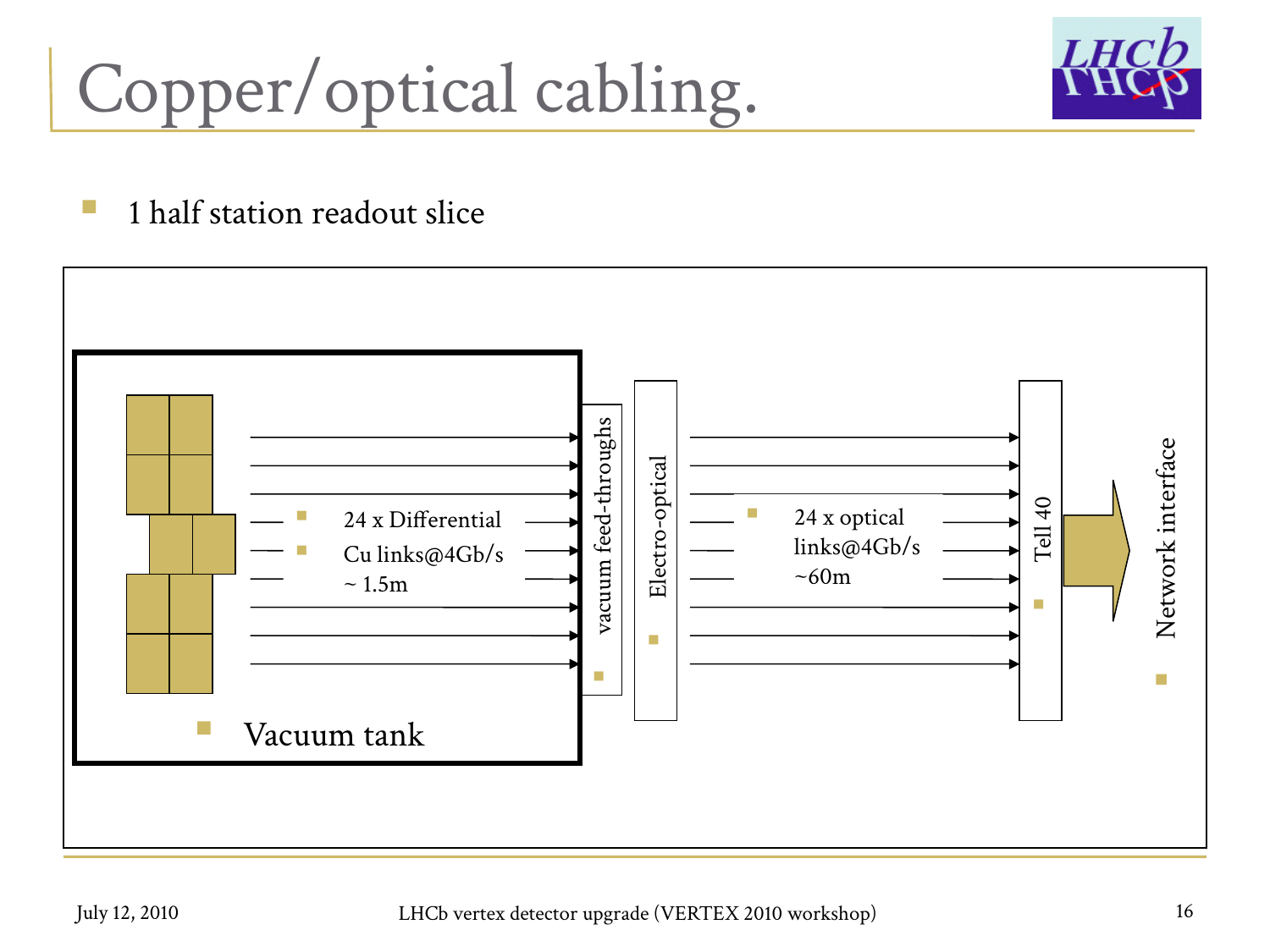

# Copper/optical cabling.
1 half station readout slice

24 x optical links@4Gb/s ~60m
24 x Differential
Cu links@4Gb/s ~ 1.5m
vacuum feed-throughs
Electro-optical
Tell 40

Network interface

Vacuum tank
July 12, 2010
16
LHCb vertex detector upgrade (VERTEX 2010 workshop)